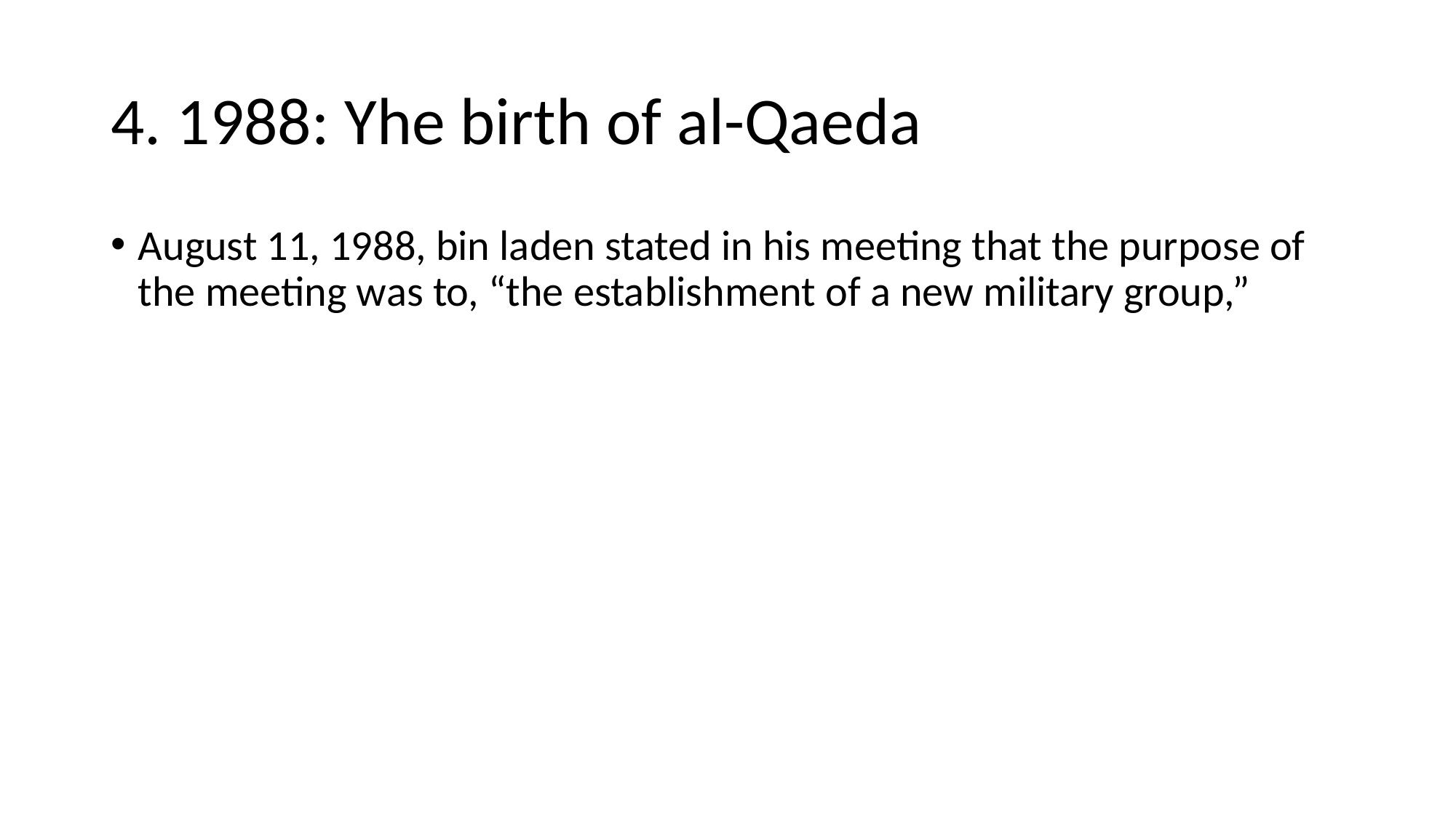

# 4. 1988: Yhe birth of al-Qaeda
August 11, 1988, bin laden stated in his meeting that the purpose of the meeting was to, “the establishment of a new military group,”